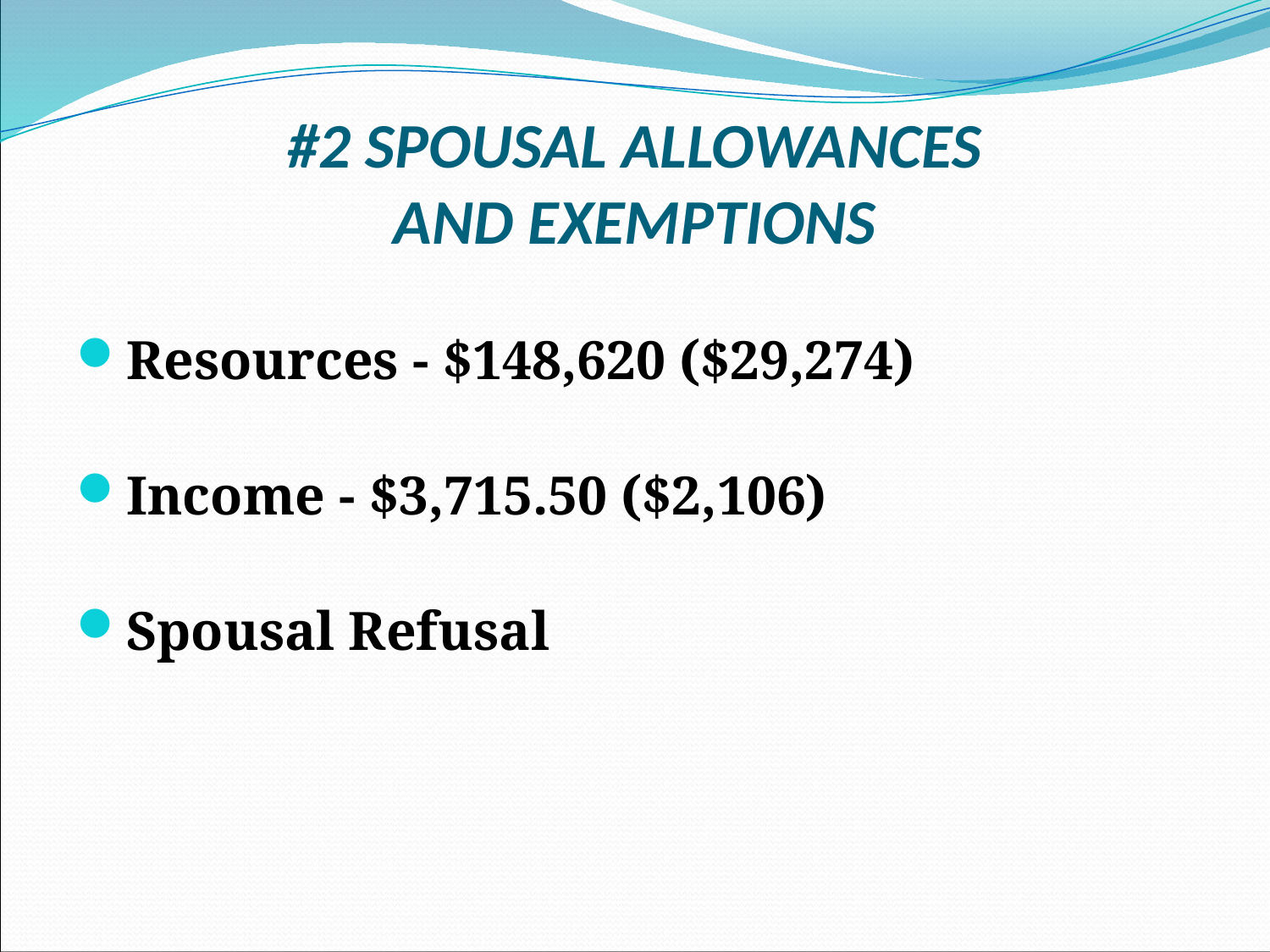

# #2 SPOUSAL ALLOWANCES AND EXEMPTIONS

Resources - $148,620 ($29,274)

Income - $3,715.50 ($2,106)

Spousal Refusal